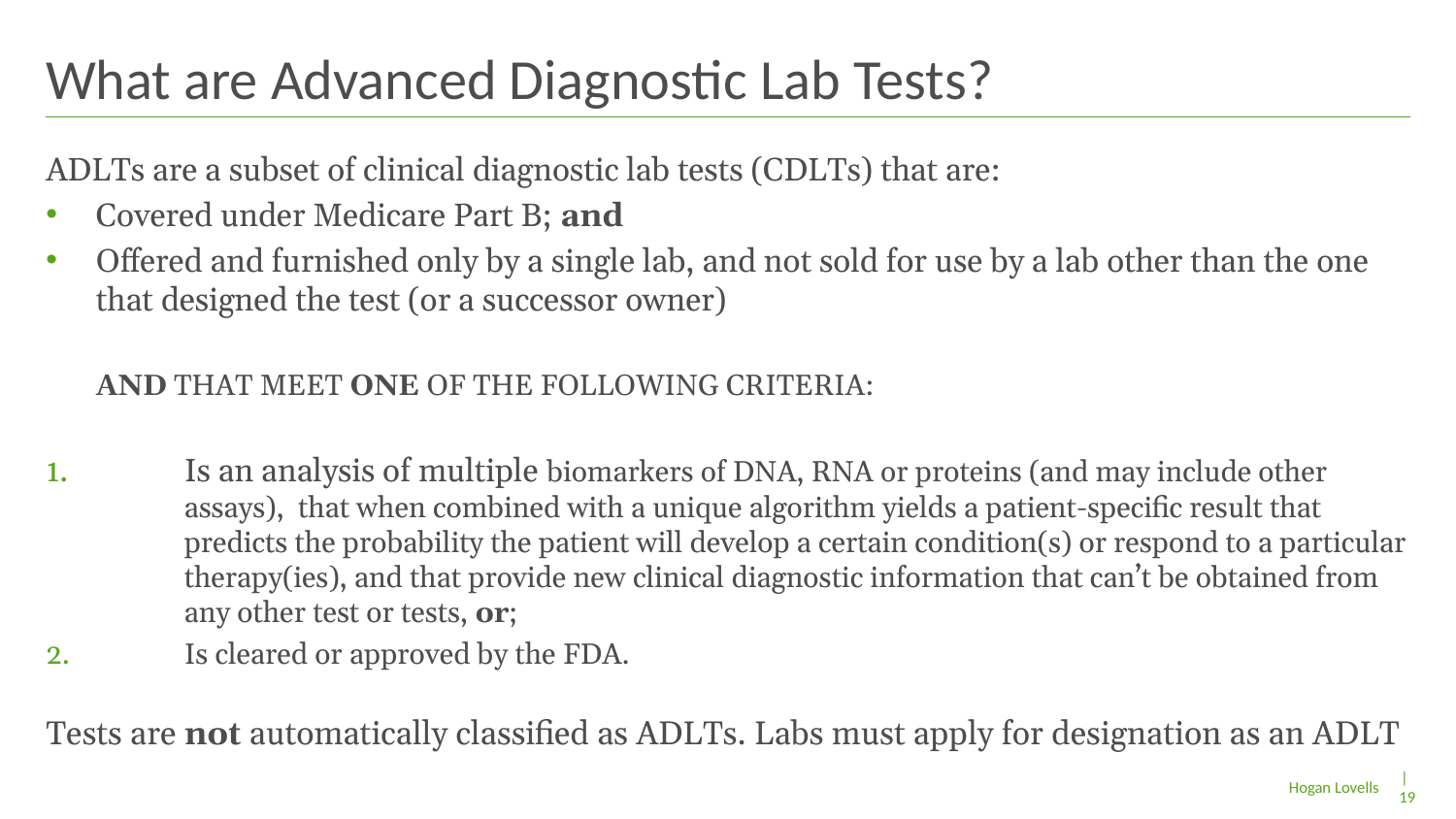

# What are Advanced Diagnostic Lab Tests?
ADLTs are a subset of clinical diagnostic lab tests (CDLTs) that are:
Covered under Medicare Part B; and
Offered and furnished only by a single lab, and not sold for use by a lab other than the one that designed the test (or a successor owner)

AND THAT MEET ONE OF THE FOLLOWING CRITERIA:

Is an analysis of multiple biomarkers of DNA, RNA or proteins (and may include other assays),  that when combined with a unique algorithm yields a patient-specific result that predicts the probability the patient will develop a certain condition(s) or respond to a particular therapy(ies), and that provide new clinical diagnostic information that can’t be obtained from any other test or tests, or;
Is cleared or approved by the FDA.
Tests are not automatically classified as ADLTs. Labs must apply for designation as an ADLT
|  19
Hogan Lovells